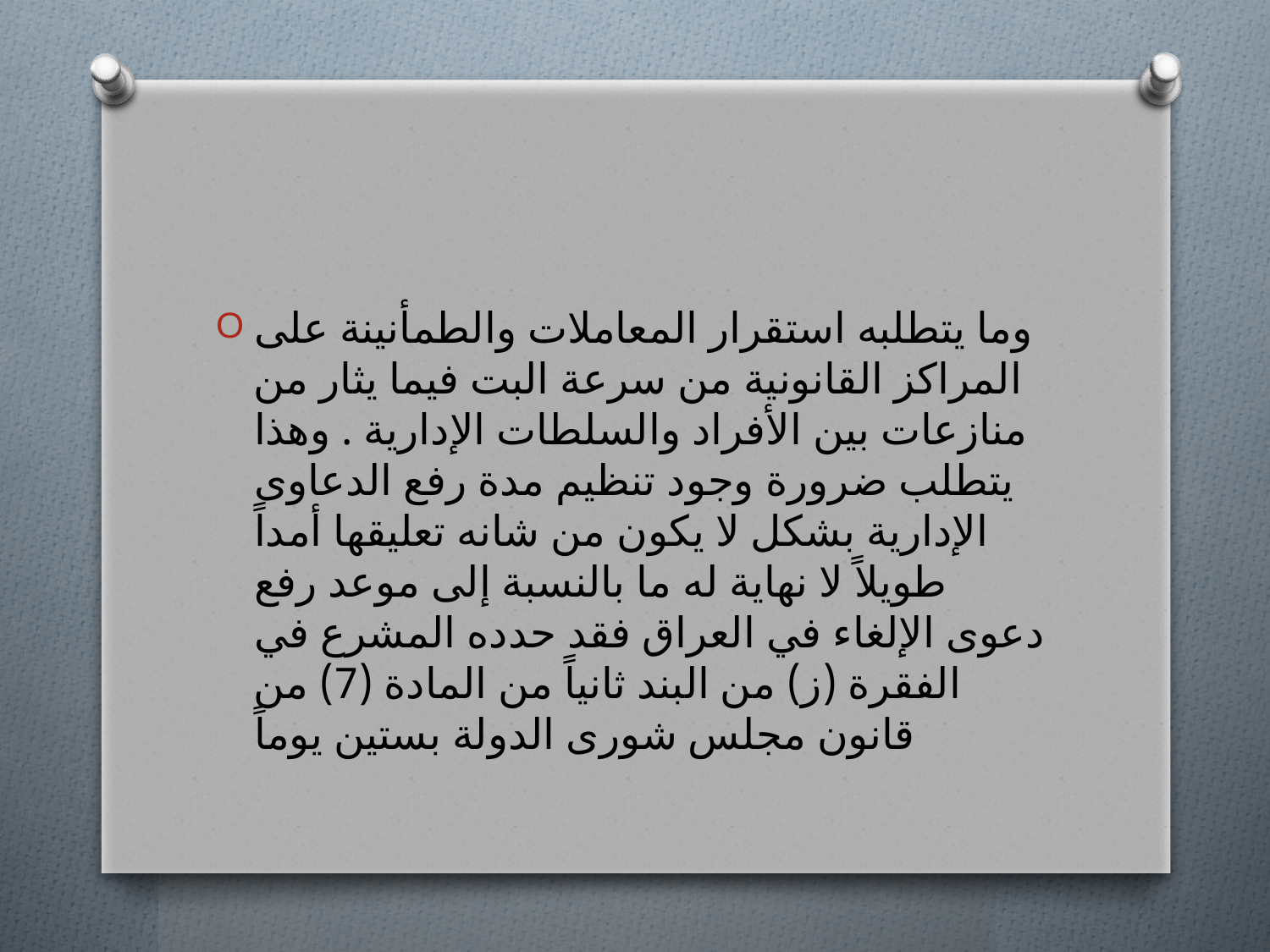

#
وما يتطلبه استقرار المعاملات والطمأنينة على المراكز القانونية من سرعة البت فيما يثار من منازعات بين الأفراد والسلطات الإدارية . وهذا يتطلب ضرورة وجود تنظيم مدة رفع الدعاوى الإدارية بشكل لا يكون من شانه تعليقها أمداً طويلاً لا نهاية له ما بالنسبة إلى موعد رفع دعوى الإلغاء في العراق فقد حدده المشرع في الفقرة (ز) من البند ثانياً من المادة (7) من قانون مجلس شورى الدولة بستين يوماً